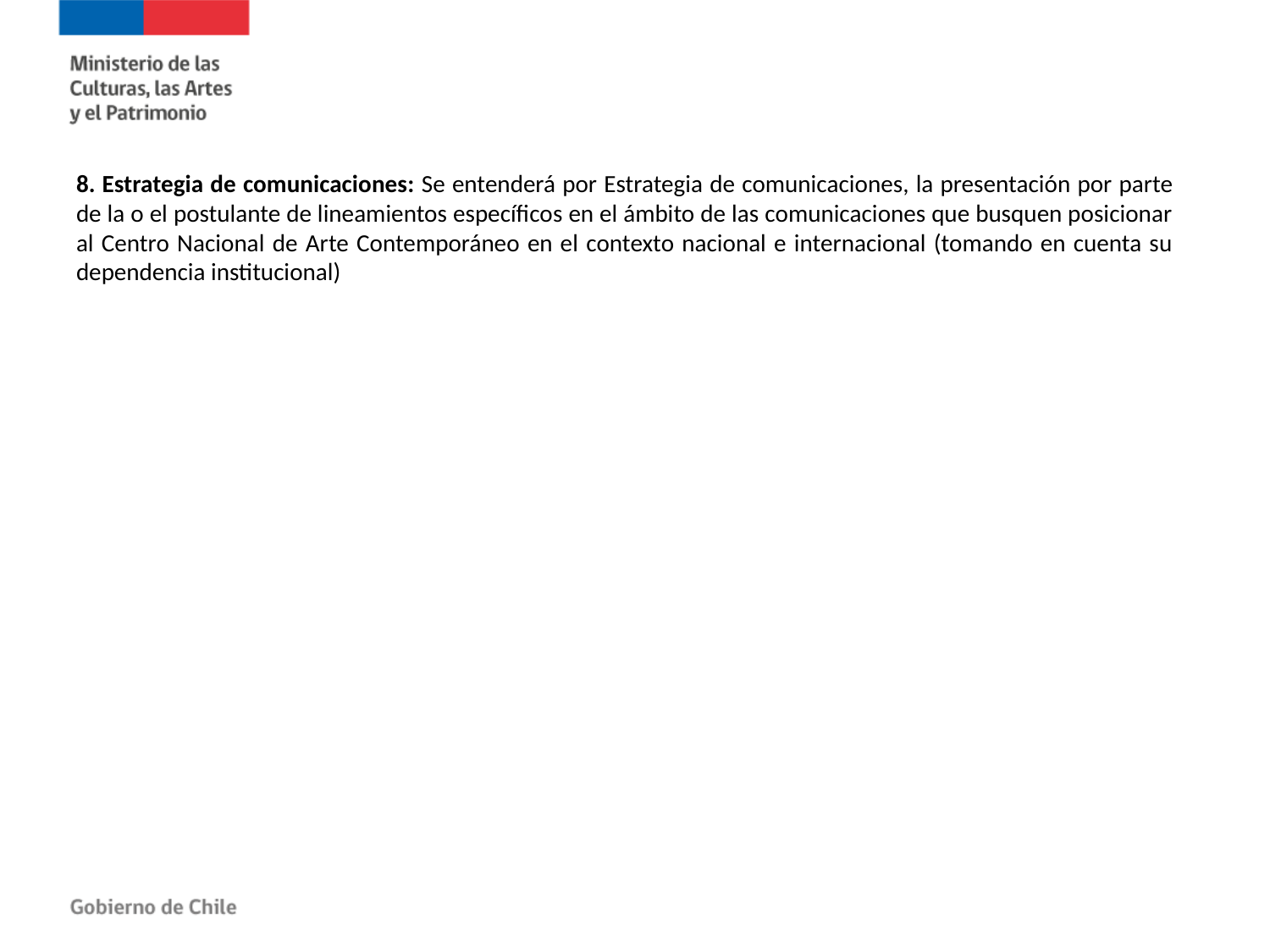

8. Estrategia de comunicaciones: Se entenderá por Estrategia de comunicaciones, la presentación por parte de la o el postulante de lineamientos específicos en el ámbito de las comunicaciones que busquen posicionar al Centro Nacional de Arte Contemporáneo en el contexto nacional e internacional (tomando en cuenta su dependencia institucional)